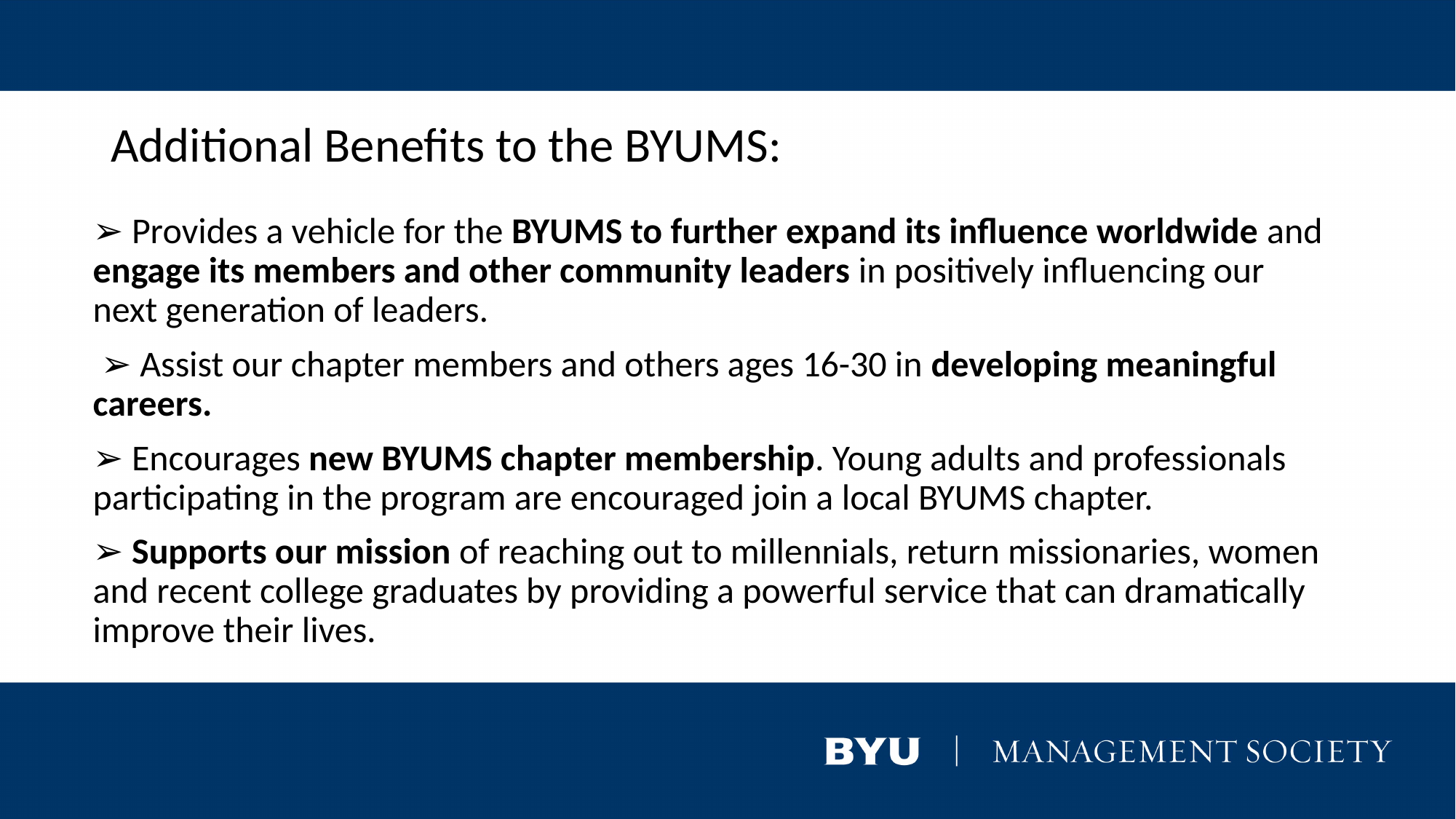

# Additional Benefits to the BYUMS:
➢ Provides a vehicle for the BYUMS to further expand its influence worldwide and engage its members and other community leaders in positively influencing our next generation of leaders.
 ➢ Assist our chapter members and others ages 16-30 in developing meaningful careers.
➢ Encourages new BYUMS chapter membership. Young adults and professionals participating in the program are encouraged join a local BYUMS chapter.
➢ Supports our mission of reaching out to millennials, return missionaries, women and recent college graduates by providing a powerful service that can dramatically improve their lives.